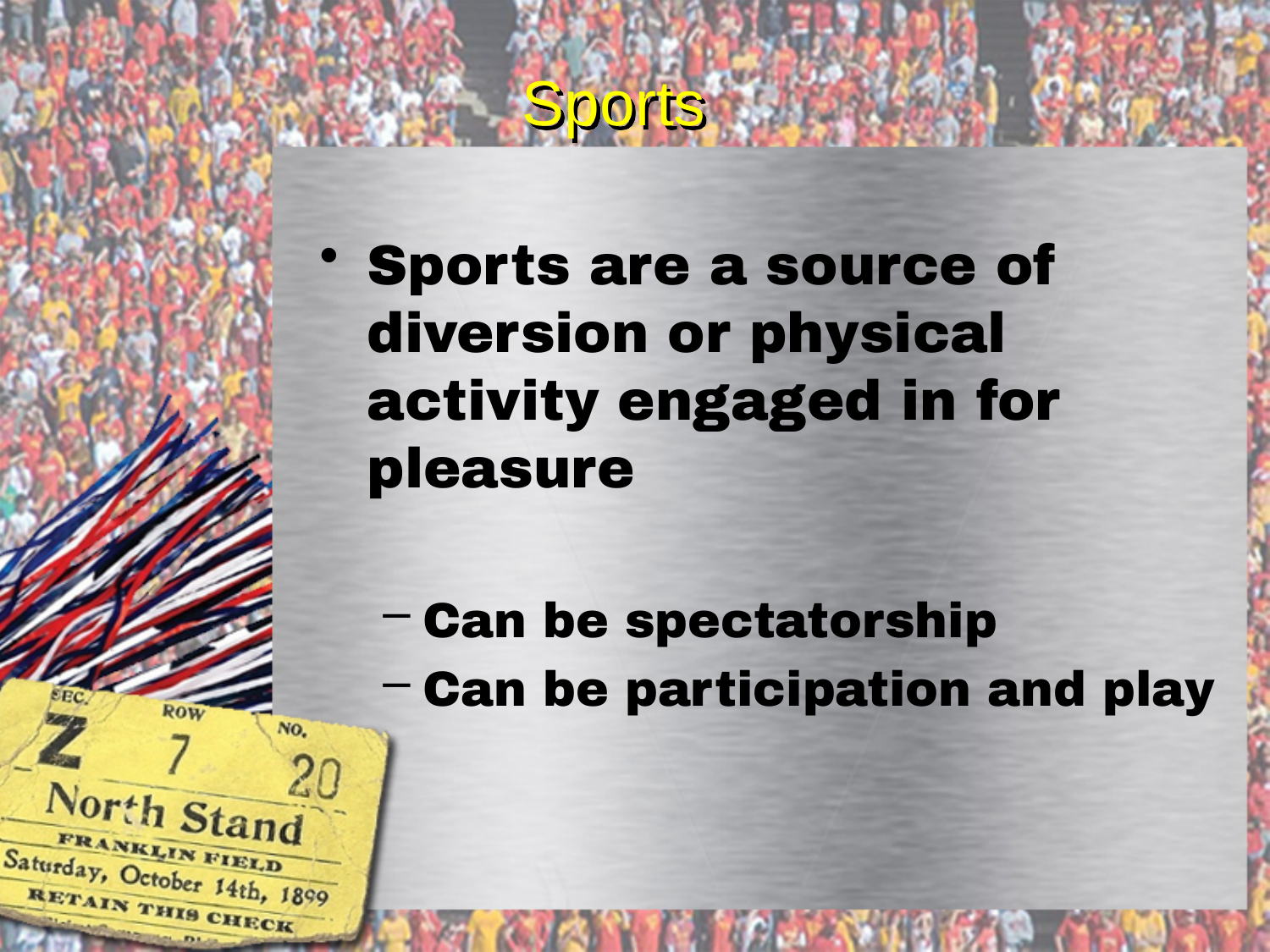

# Sports
Sports are a source of diversion or physical activity engaged in for pleasure

Can be spectatorship
Can be participation and play